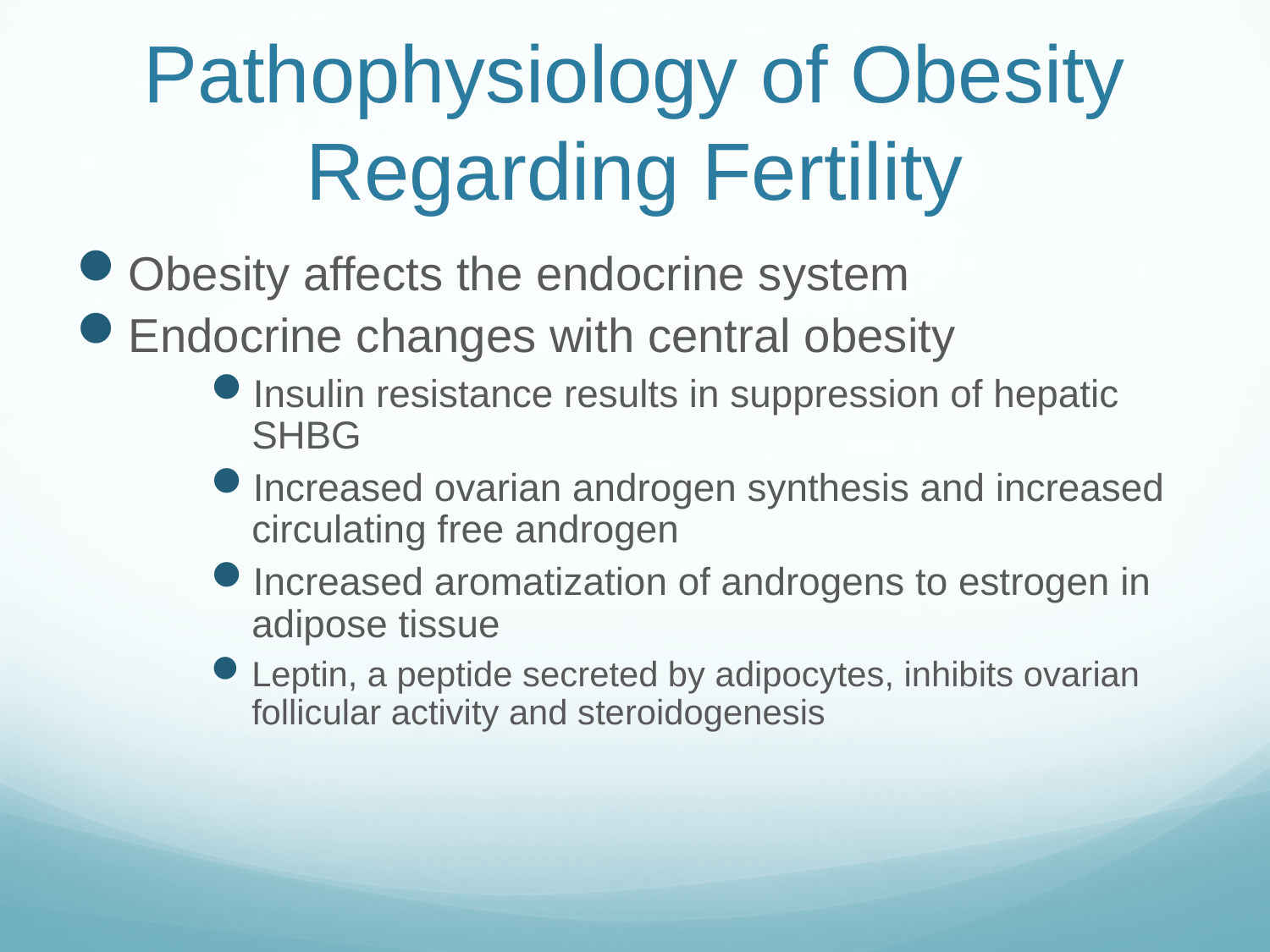

# Pathophysiology of Obesity Regarding Fertility
Obesity affects the endocrine system
Endocrine changes with central obesity
Insulin resistance results in suppression of hepatic SHBG
Increased ovarian androgen synthesis and increased circulating free androgen
Increased aromatization of androgens to estrogen in adipose tissue
Leptin, a peptide secreted by adipocytes, inhibits ovarian follicular activity and steroidogenesis